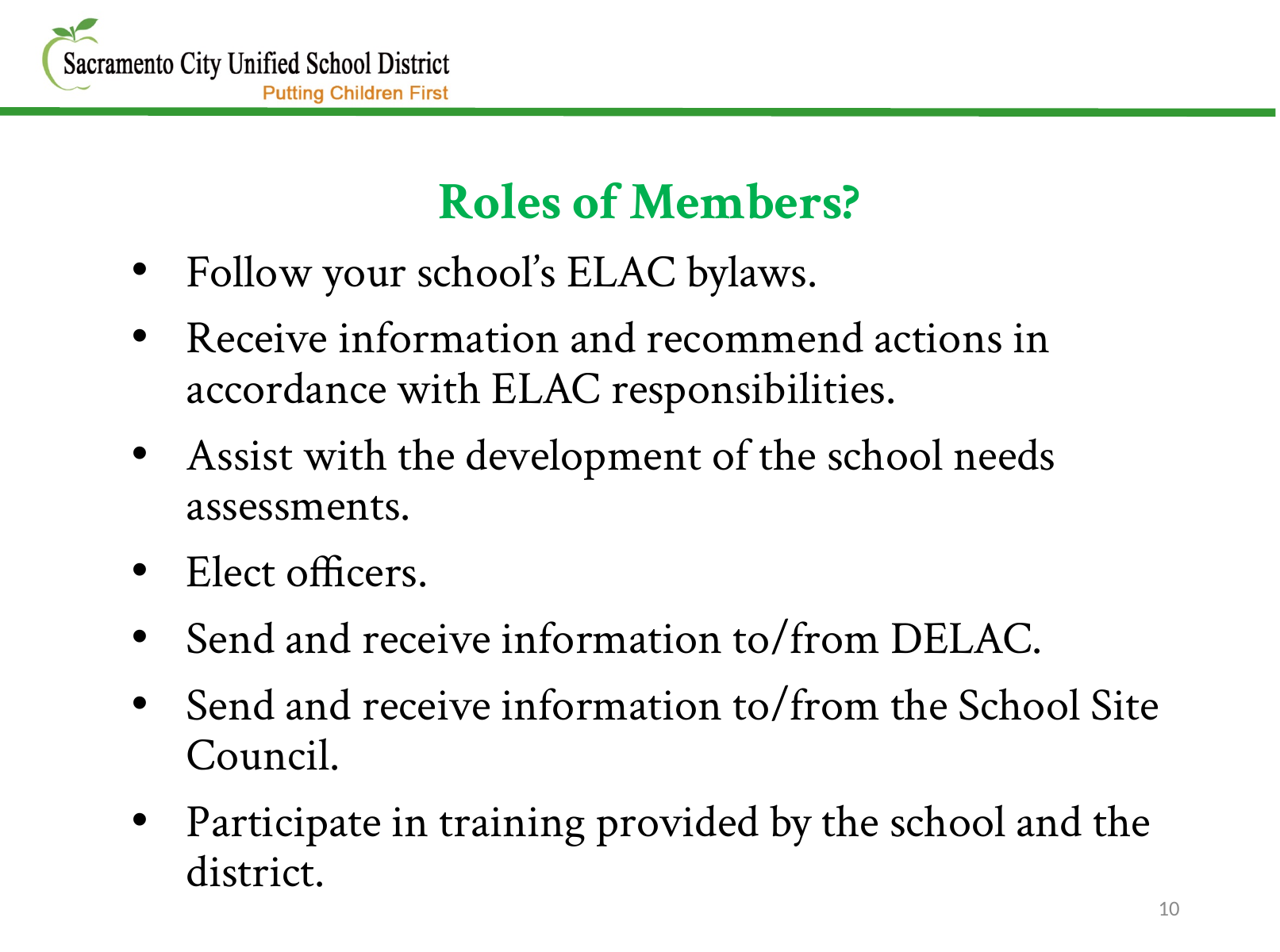

Roles of Members?
Follow your school’s ELAC bylaws.
Receive information and recommend actions in accordance with ELAC responsibilities.
Assist with the development of the school needs assessments.
Elect officers.
Send and receive information to/from DELAC.
Send and receive information to/from the School Site Council.
Participate in training provided by the school and the district.

10